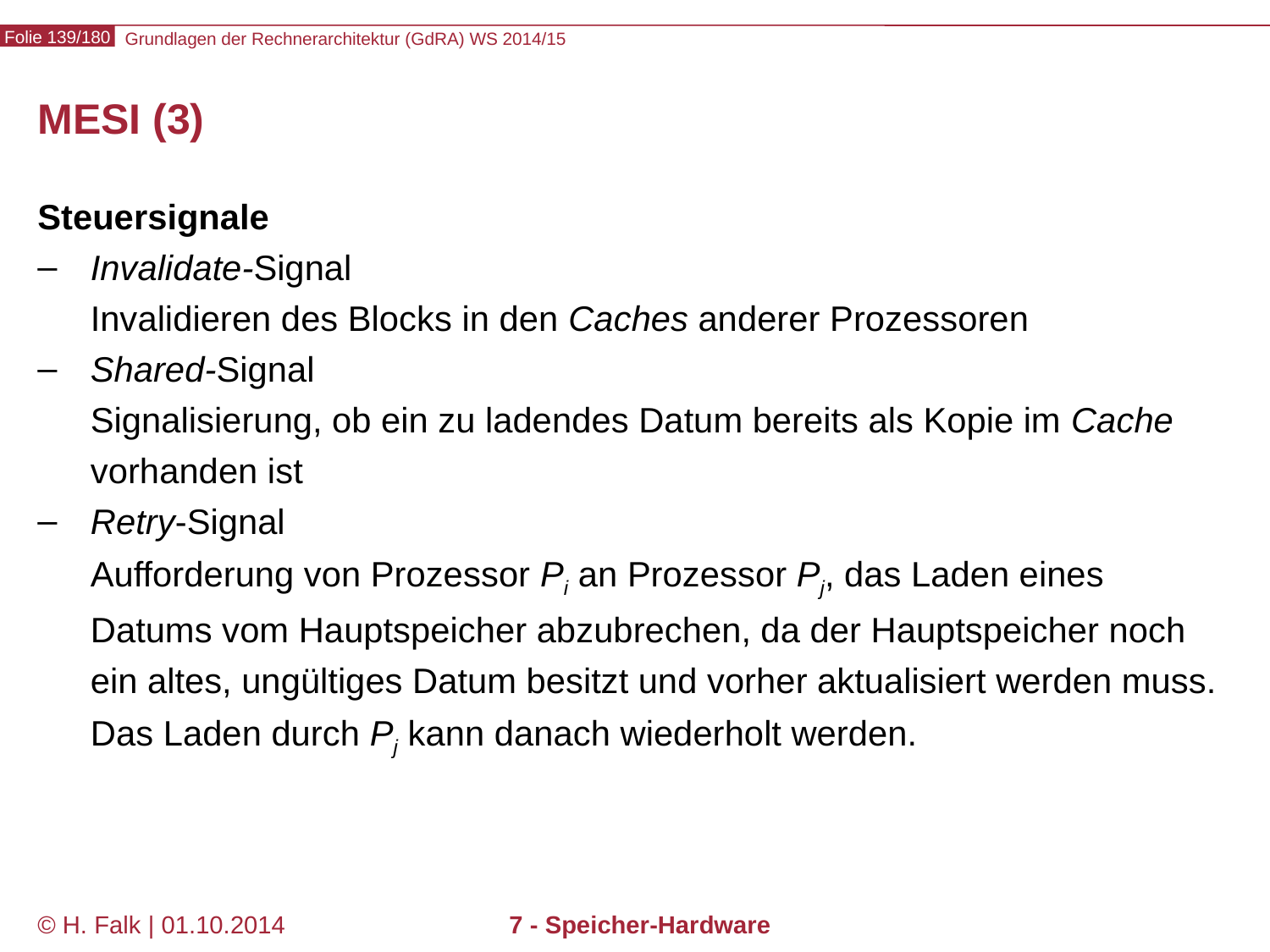

# MESI (3)
Steuersignale
Invalidate-Signal
Invalidieren des Blocks in den Caches anderer Prozessoren
Shared-Signal
Signalisierung, ob ein zu ladendes Datum bereits als Kopie im Cache vorhanden ist
Retry-Signal
Aufforderung von Prozessor Pi an Prozessor Pj, das Laden eines Datums vom Hauptspeicher abzubrechen, da der Hauptspeicher noch ein altes, ungültiges Datum besitzt und vorher aktualisiert werden muss. Das Laden durch Pj kann danach wiederholt werden.
© H. Falk | 01.10.2014
7 - Speicher-Hardware